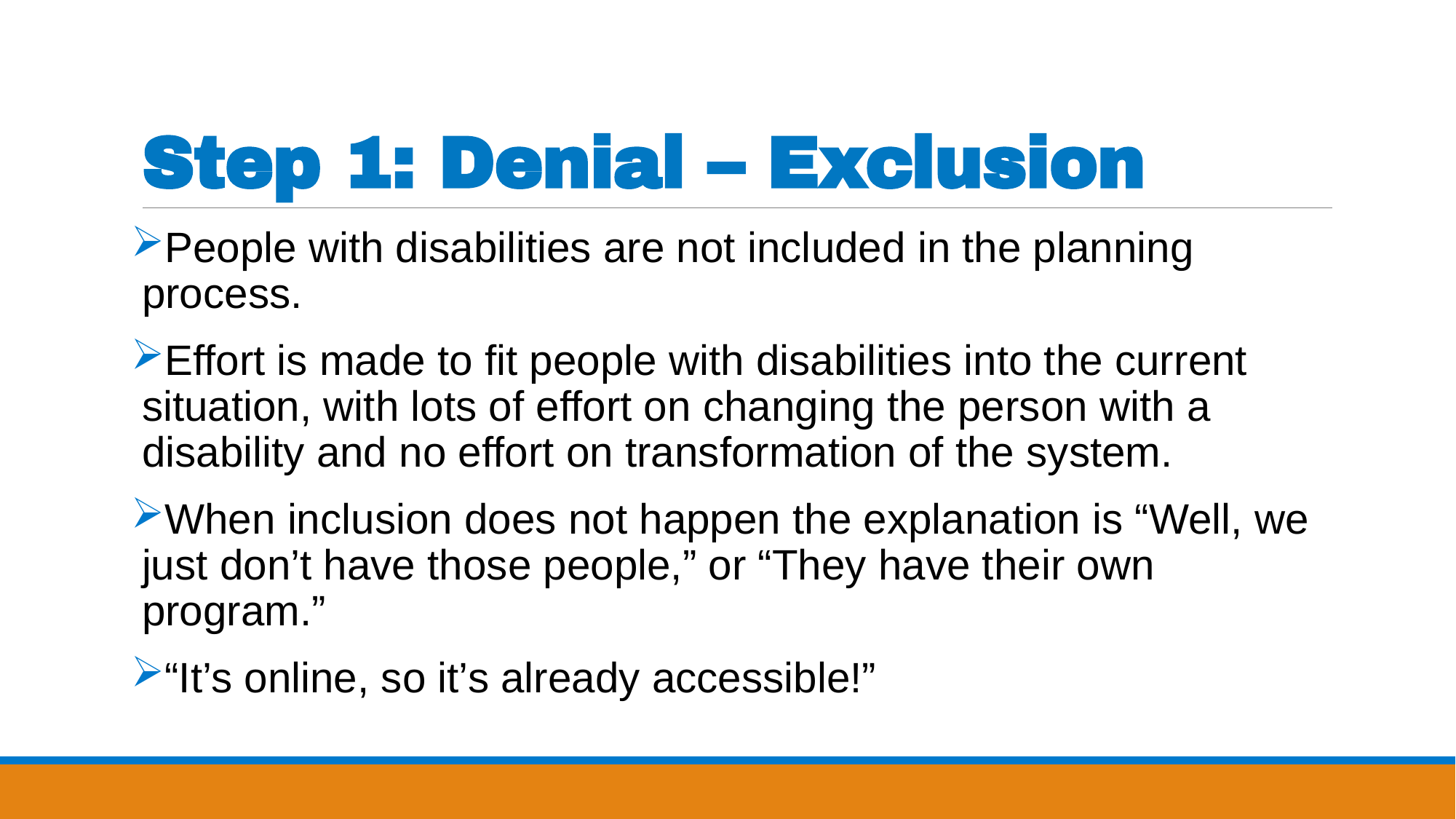

# Step 1: Denial – Exclusion
People with disabilities are not included in the planning process.
Effort is made to fit people with disabilities into the current situation, with lots of effort on changing the person with a disability and no effort on transformation of the system.
When inclusion does not happen the explanation is “Well, we just don’t have those people,” or “They have their own program.”
“It’s online, so it’s already accessible!”